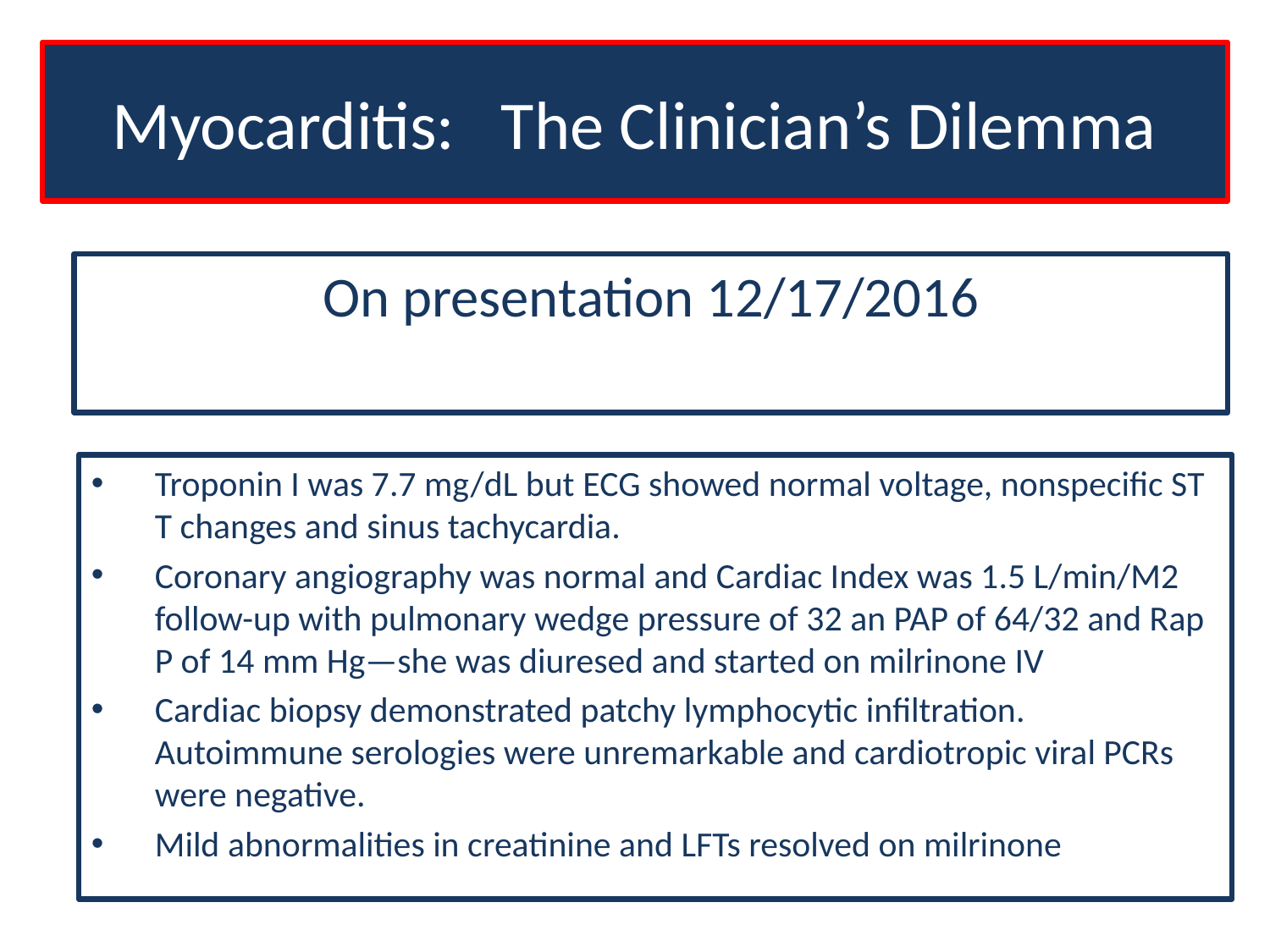

# Myocarditis:   The Clinician’s Dilemma
On presentation 12/17/2016
Troponin I was 7.7 mg/dL but ECG showed normal voltage, nonspecific ST T changes and sinus tachycardia.
Coronary angiography was normal and Cardiac Index was 1.5 L/min/M2 follow-up with pulmonary wedge pressure of 32 an PAP of 64/32 and Rap P of 14 mm Hg—she was diuresed and started on milrinone IV
Cardiac biopsy demonstrated patchy lymphocytic infiltration.  Autoimmune serologies were unremarkable and cardiotropic viral PCRs were negative.
Mild abnormalities in creatinine and LFTs resolved on milrinone